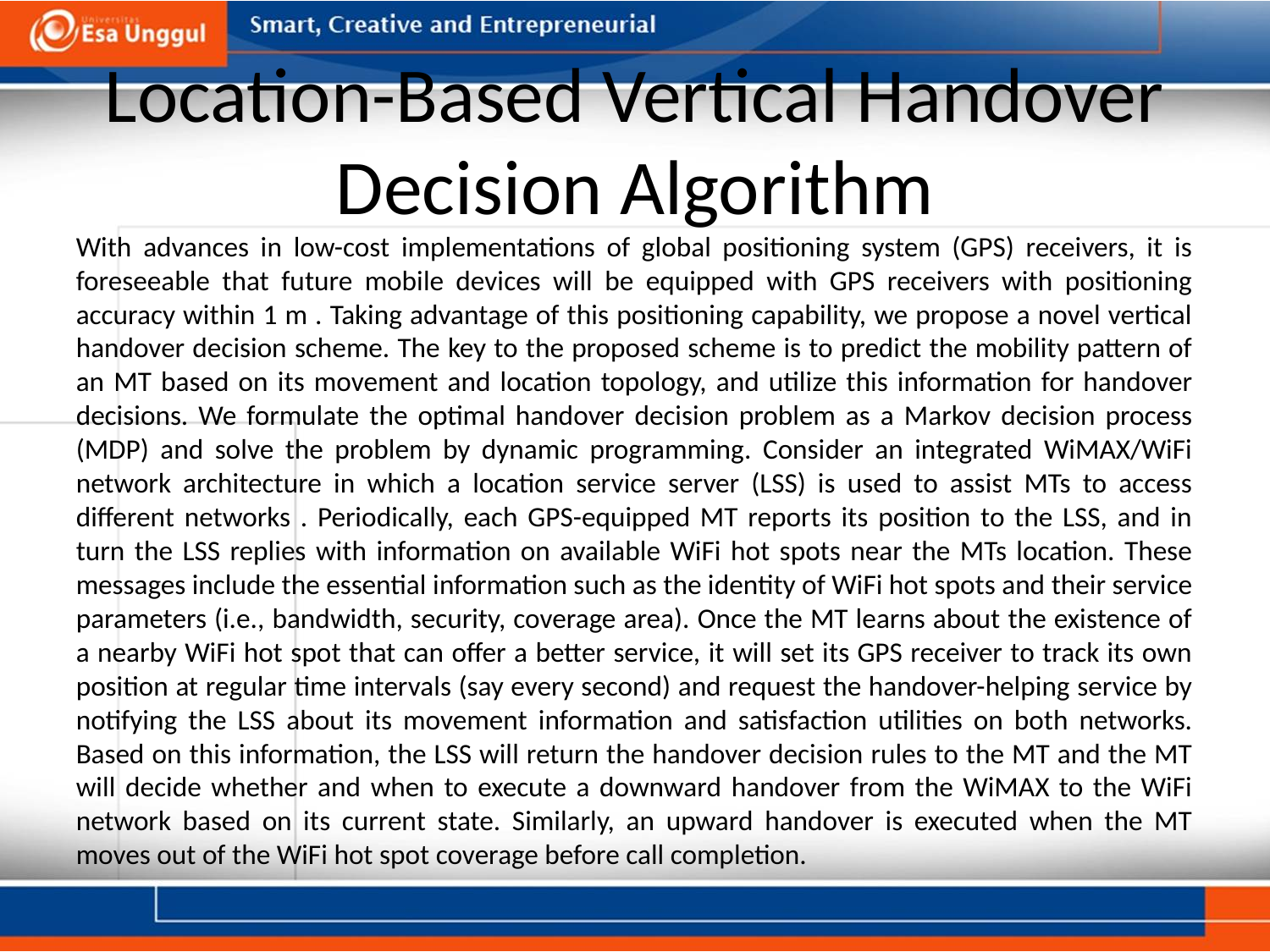

# Location-Based Vertical Handover Decision Algorithm
With advances in low-cost implementations of global positioning system (GPS) receivers, it is foreseeable that future mobile devices will be equipped with GPS receivers with positioning accuracy within 1 m . Taking advantage of this positioning capability, we propose a novel vertical handover decision scheme. The key to the proposed scheme is to predict the mobility pattern of an MT based on its movement and location topology, and utilize this information for handover decisions. We formulate the optimal handover decision problem as a Markov decision process (MDP) and solve the problem by dynamic programming. Consider an integrated WiMAX/WiFi network architecture in which a location service server (LSS) is used to assist MTs to access different networks . Periodically, each GPS-equipped MT reports its position to the LSS, and in turn the LSS replies with information on available WiFi hot spots near the MTs location. These messages include the essential information such as the identity of WiFi hot spots and their service parameters (i.e., bandwidth, security, coverage area). Once the MT learns about the existence of a nearby WiFi hot spot that can offer a better service, it will set its GPS receiver to track its own position at regular time intervals (say every second) and request the handover-helping service by notifying the LSS about its movement information and satisfaction utilities on both networks. Based on this information, the LSS will return the handover decision rules to the MT and the MT will decide whether and when to execute a downward handover from the WiMAX to the WiFi network based on its current state. Similarly, an upward handover is executed when the MT moves out of the WiFi hot spot coverage before call completion.